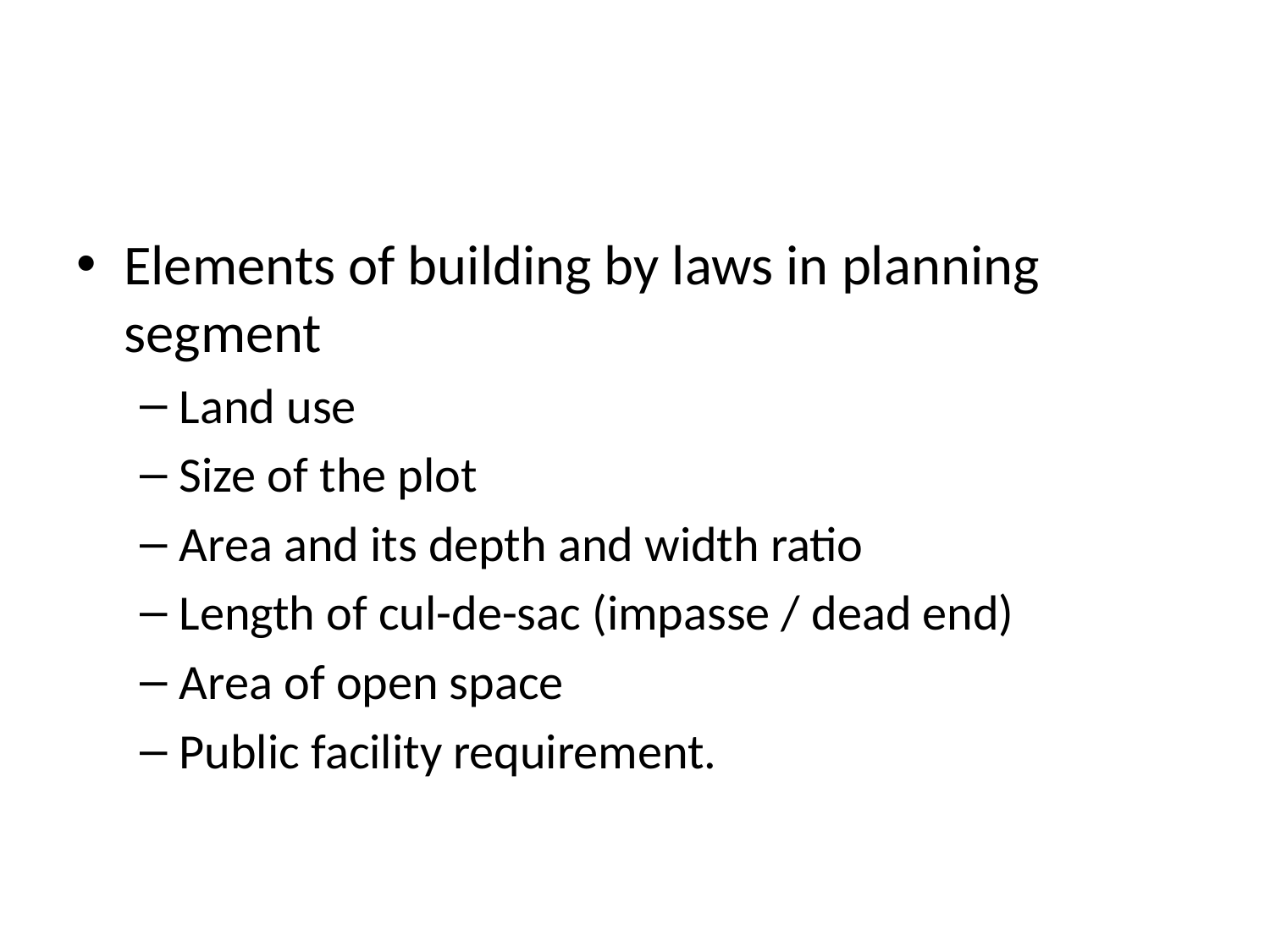

#
Elements of building by laws in planning segment
Land use
Size of the plot
Area and its depth and width ratio
Length of cul-de-sac (impasse / dead end)
Area of open space
Public facility requirement.